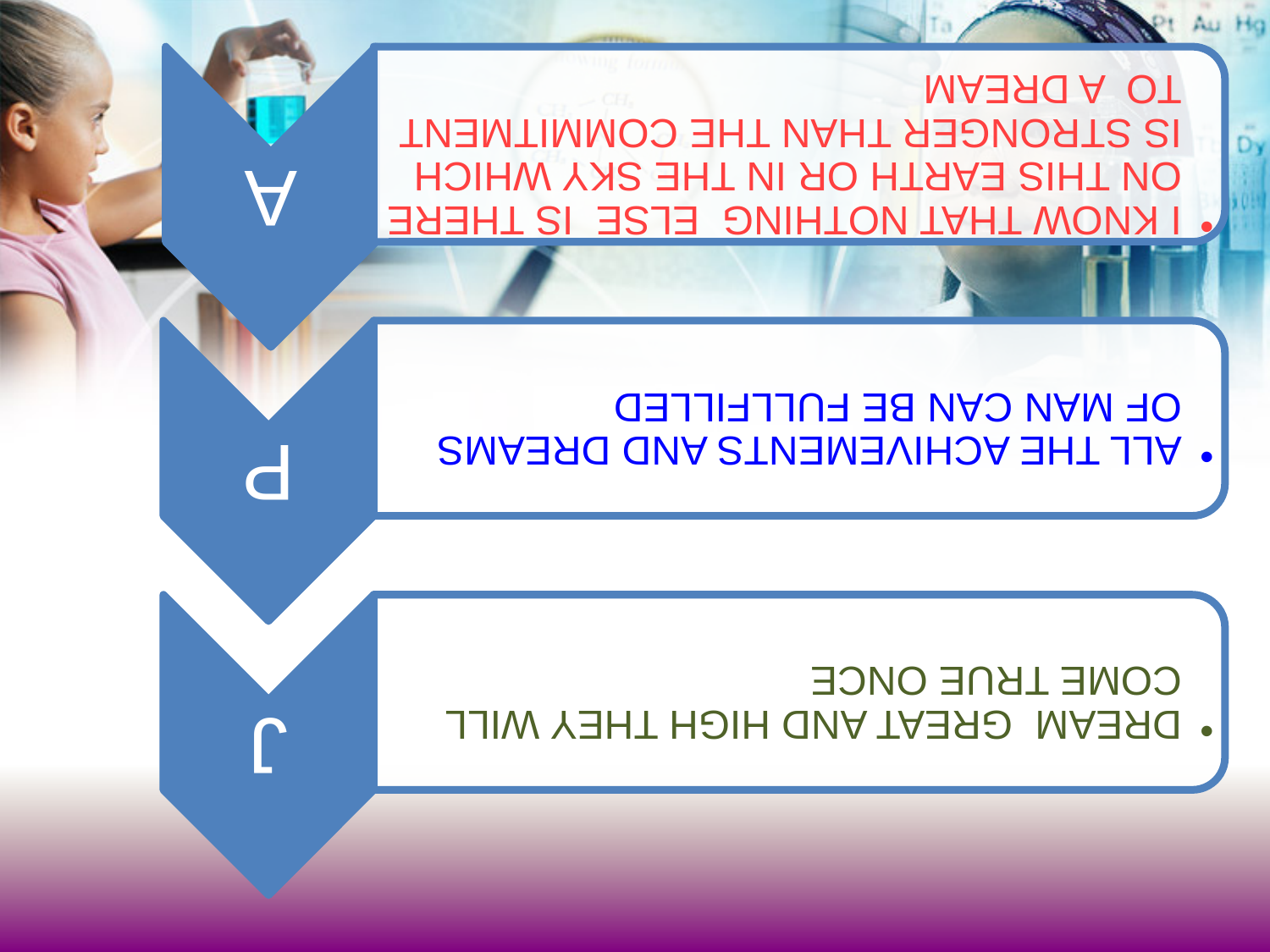

A
I KNOW THAT NOTHING  ELSE  IS THERE ON THIS EARTH OR IN THE SKY WHICH IS STRONGER THAN THE COMMITMENT TO  A DREAM
P
ALL THE ACHIVEMENTS AND DREAMS OF MAN CAN BE FULLFILLED
J
DREAM  GREAT AND HIGH THEY WILL COME TRUE ONCE